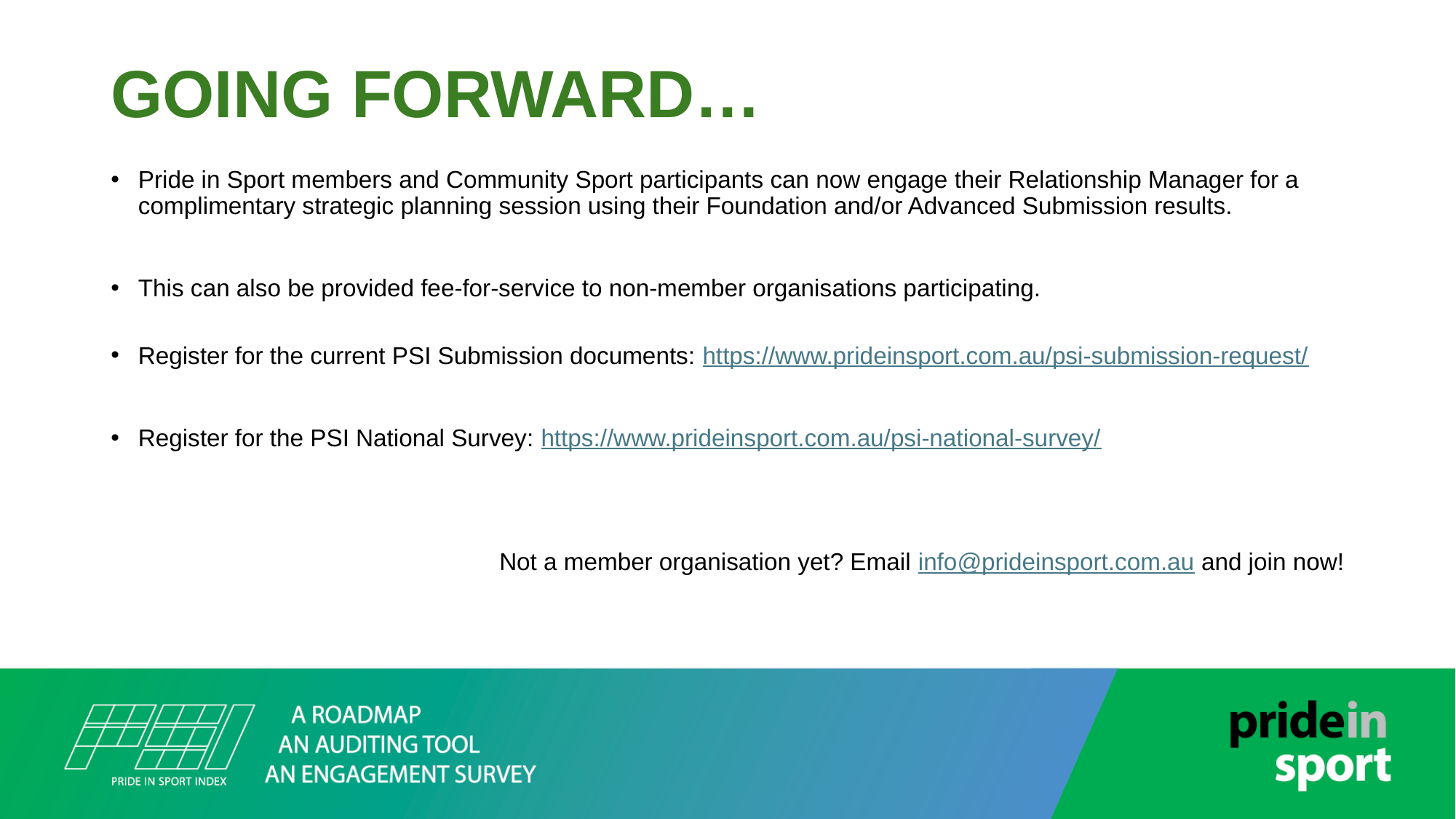

# Going Forward…
Pride in Sport members and Community Sport participants can now engage their Relationship Manager for a complimentary strategic planning session using their Foundation and/or Advanced Submission results.

This can also be provided fee-for-service to non-member organisations participating.
Register for the current PSI Submission documents: https://www.prideinsport.com.au/psi-submission-request/

Register for the PSI National Survey: https://www.prideinsport.com.au/psi-national-survey/

Not a member organisation yet? Email info@prideinsport.com.au and join now!